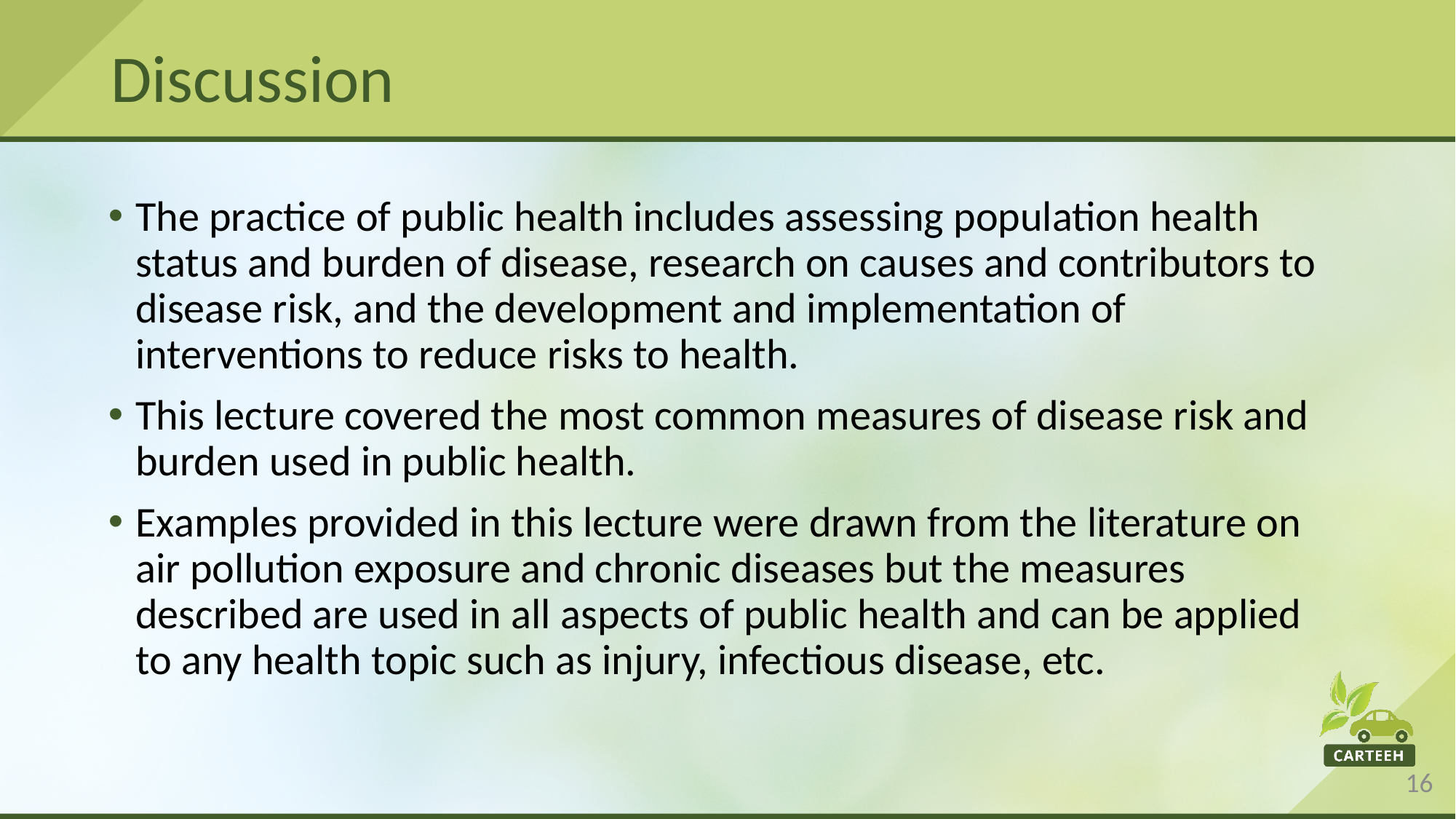

# Discussion
The practice of public health includes assessing population health status and burden of disease, research on causes and contributors to disease risk, and the development and implementation of interventions to reduce risks to health.
This lecture covered the most common measures of disease risk and burden used in public health.
Examples provided in this lecture were drawn from the literature on air pollution exposure and chronic diseases but the measures described are used in all aspects of public health and can be applied to any health topic such as injury, infectious disease, etc.